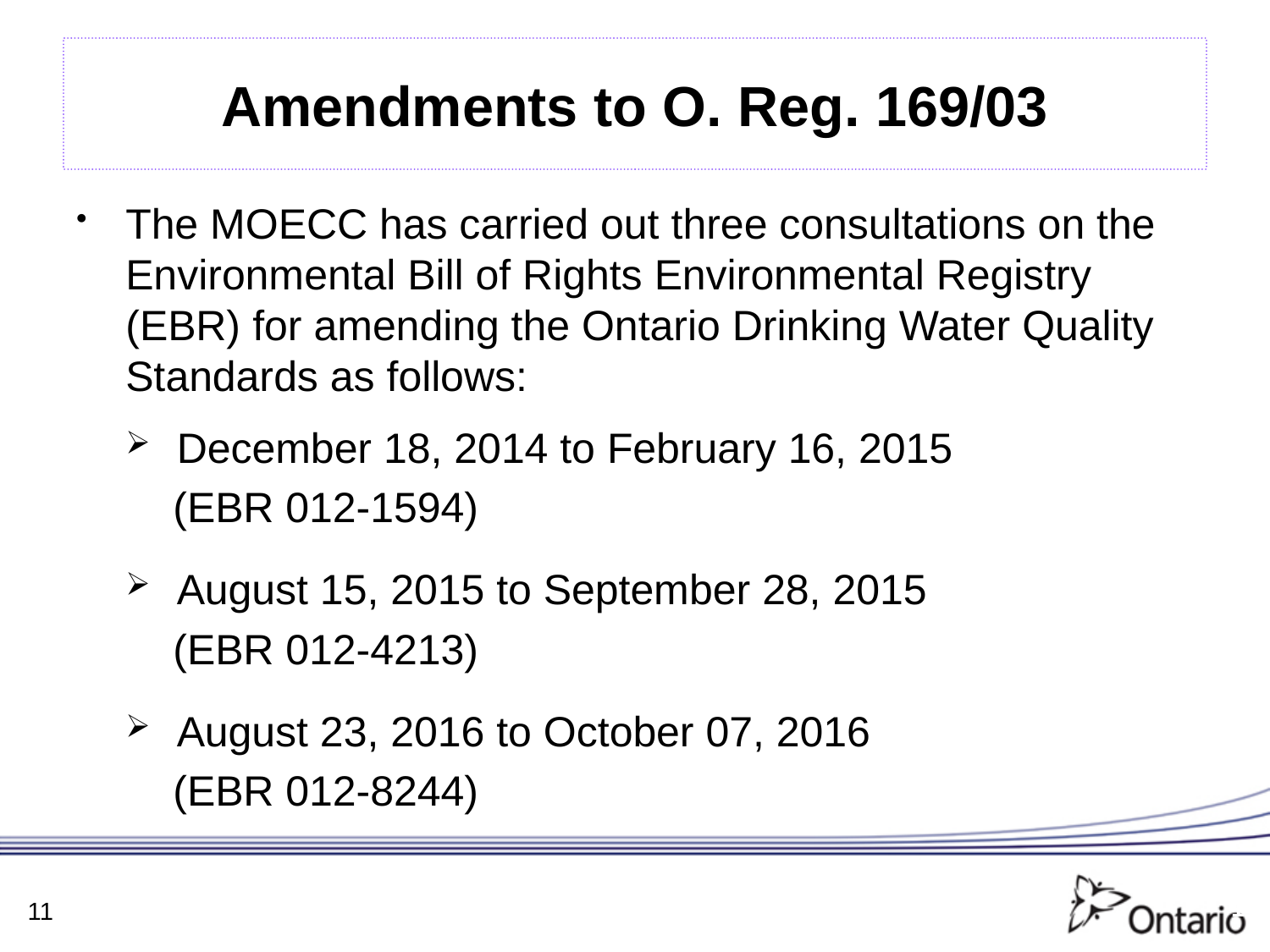

# Amendments to O. Reg. 169/03
The MOECC has carried out three consultations on the Environmental Bill of Rights Environmental Registry (EBR) for amending the Ontario Drinking Water Quality Standards as follows:
December 18, 2014 to February 16, 2015
    (EBR 012-1594)
August 15, 2015 to September 28, 2015
    (EBR 012-4213)
August 23, 2016 to October 07, 2016
    (EBR 012-8244)

11
11